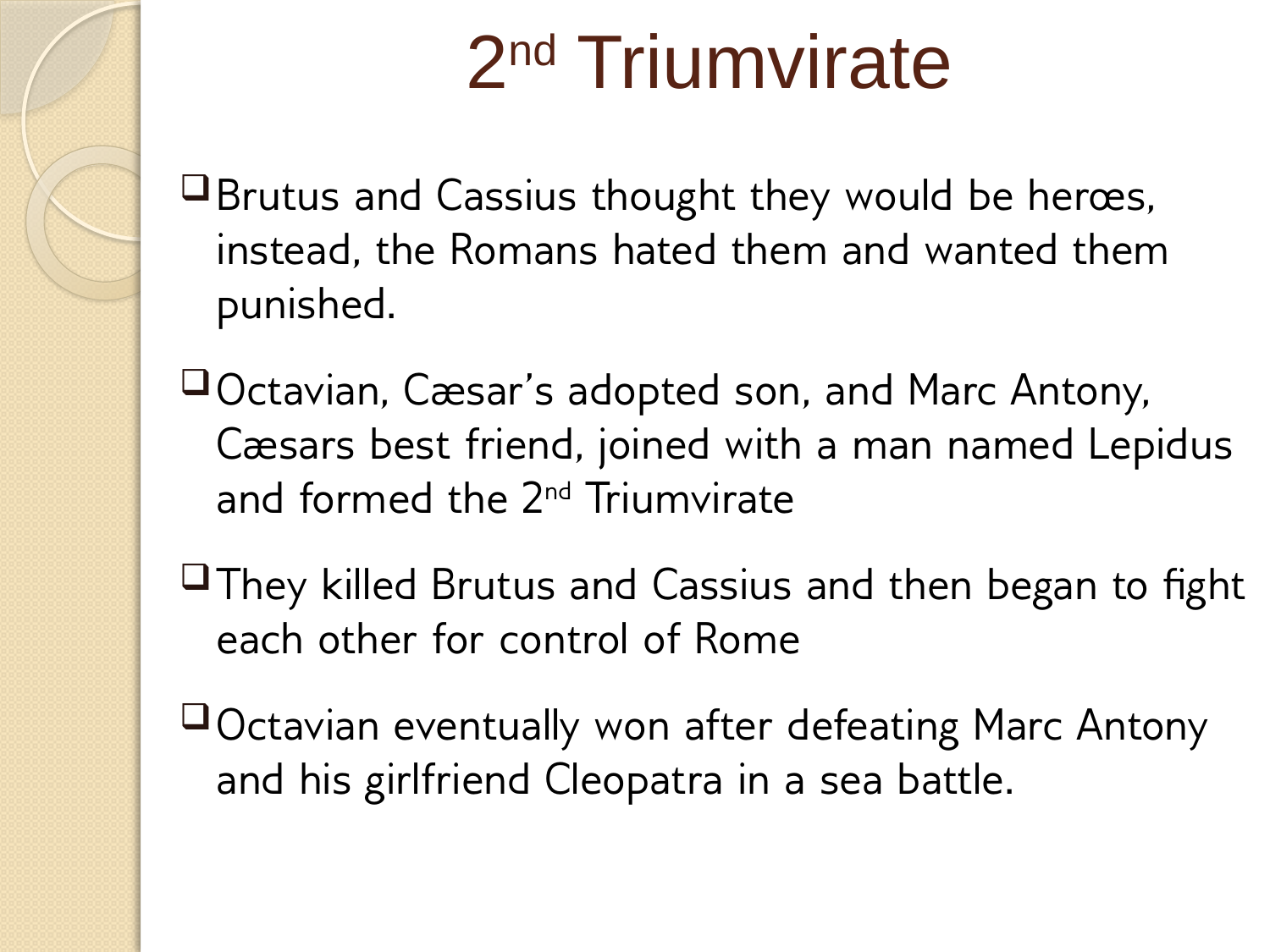

# 2nd Triumvirate
Brutus and Cassius thought they would be heroes, instead, the Romans hated them and wanted them punished.

Octavian, Caesar’s adopted son, and Marc Antony, Caesars best friend, joined with a man named Lepidus and formed the 2nd Triumvirate

They killed Brutus and Cassius and then began to fight each other for control of Rome

Octavian eventually won after defeating Marc Antony and his girlfriend Cleopatra in a sea battle.